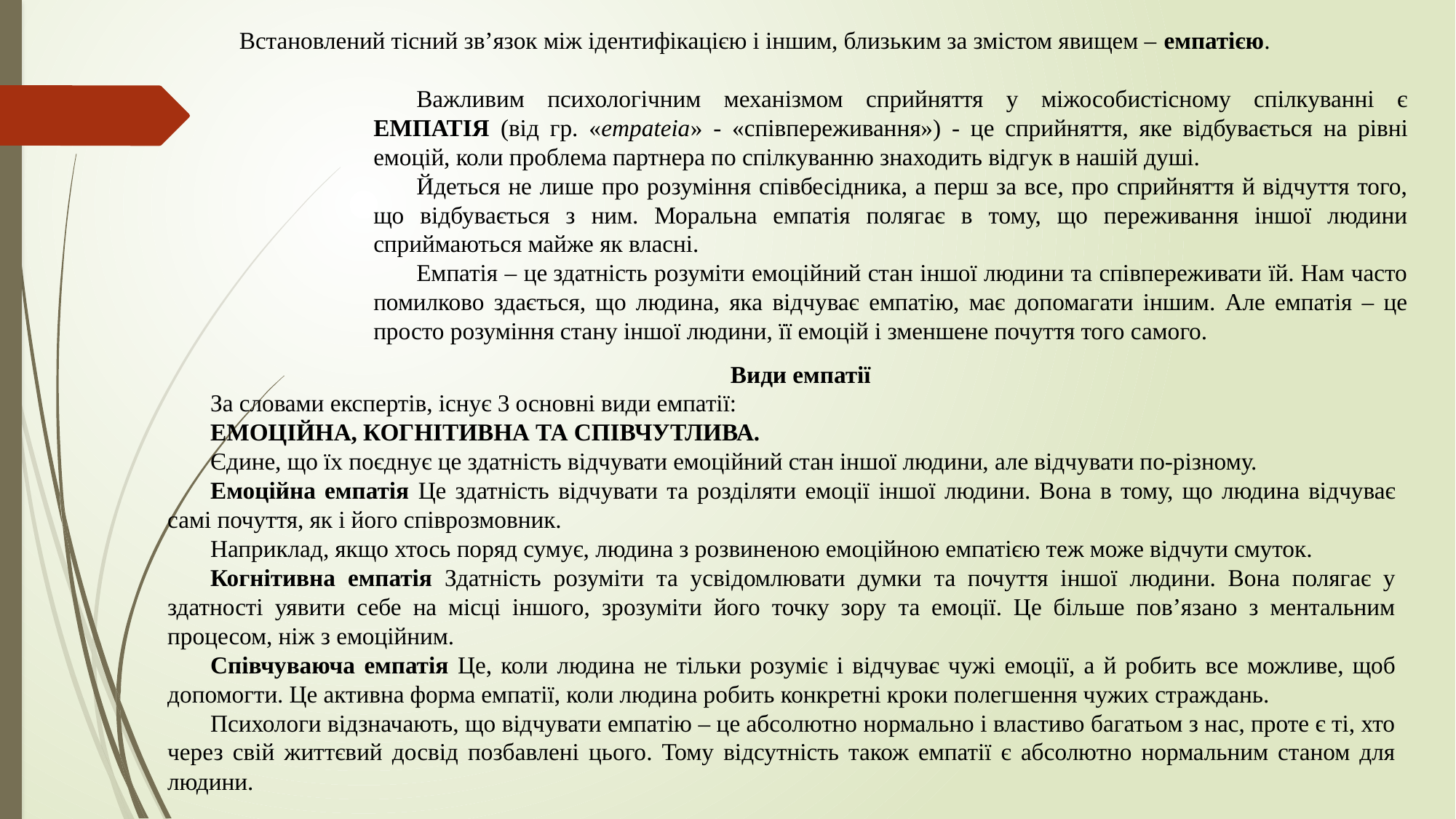

Встановлений тісний зв’язок між ідентифікацією і іншим, близьким за змістом явищем – емпатією.
Важливим психологічним механізмом сприйняття у міжособистісному спілкуванні є ЕМПАТІЯ (від гр. «empateia» - «співпереживання») - це сприйняття, яке відбувається на рівні емоцій, коли проблема партнера по спілкуванню знаходить відгук в нашій душі.
Йдеться не лише про розуміння співбесідника, а перш за все, про сприйняття й відчуття того, що відбувається з ним. Моральна емпатія полягає в тому, що переживання іншої людини сприймаються майже як власні.
Емпатія – це здатність розуміти емоційний стан іншої людини та співпереживати їй. Нам часто помилково здається, що людина, яка відчуває емпатію, має допомагати іншим. Але емпатія – це просто розуміння стану іншої людини, її емоцій і зменшене почуття того самого.
Види емпатії
За словами експертів, існує 3 основні види емпатії:
ЕМОЦІЙНА, КОГНІТИВНА ТА СПІВЧУТЛИВА.
Єдине, що їх поєднує це здатність відчувати емоційний стан іншої людини, але відчувати по-різному.
Емоційна емпатія Це здатність відчувати та розділяти емоції іншої людини. Вона в тому, що людина відчуває самі почуття, як і його співрозмовник.
Наприклад, якщо хтось поряд сумує, людина з розвиненою емоційною емпатією теж може відчути смуток.
Когнітивна емпатія Здатність розуміти та усвідомлювати думки та почуття іншої людини. Вона полягає у здатності уявити себе на місці іншого, зрозуміти його точку зору та емоції. Це більше пов’язано з ментальним процесом, ніж з емоційним.
Співчуваюча емпатія Це, коли людина не тільки розуміє і відчуває чужі емоції, а й робить все можливе, щоб допомогти. Це активна форма емпатії, коли людина робить конкретні кроки полегшення чужих страждань.
Психологи відзначають, що відчувати емпатію – це абсолютно нормально і властиво багатьом з нас, проте є ті, хто через свій життєвий досвід позбавлені цього. Тому відсутність також емпатії є абсолютно нормальним станом для людини.